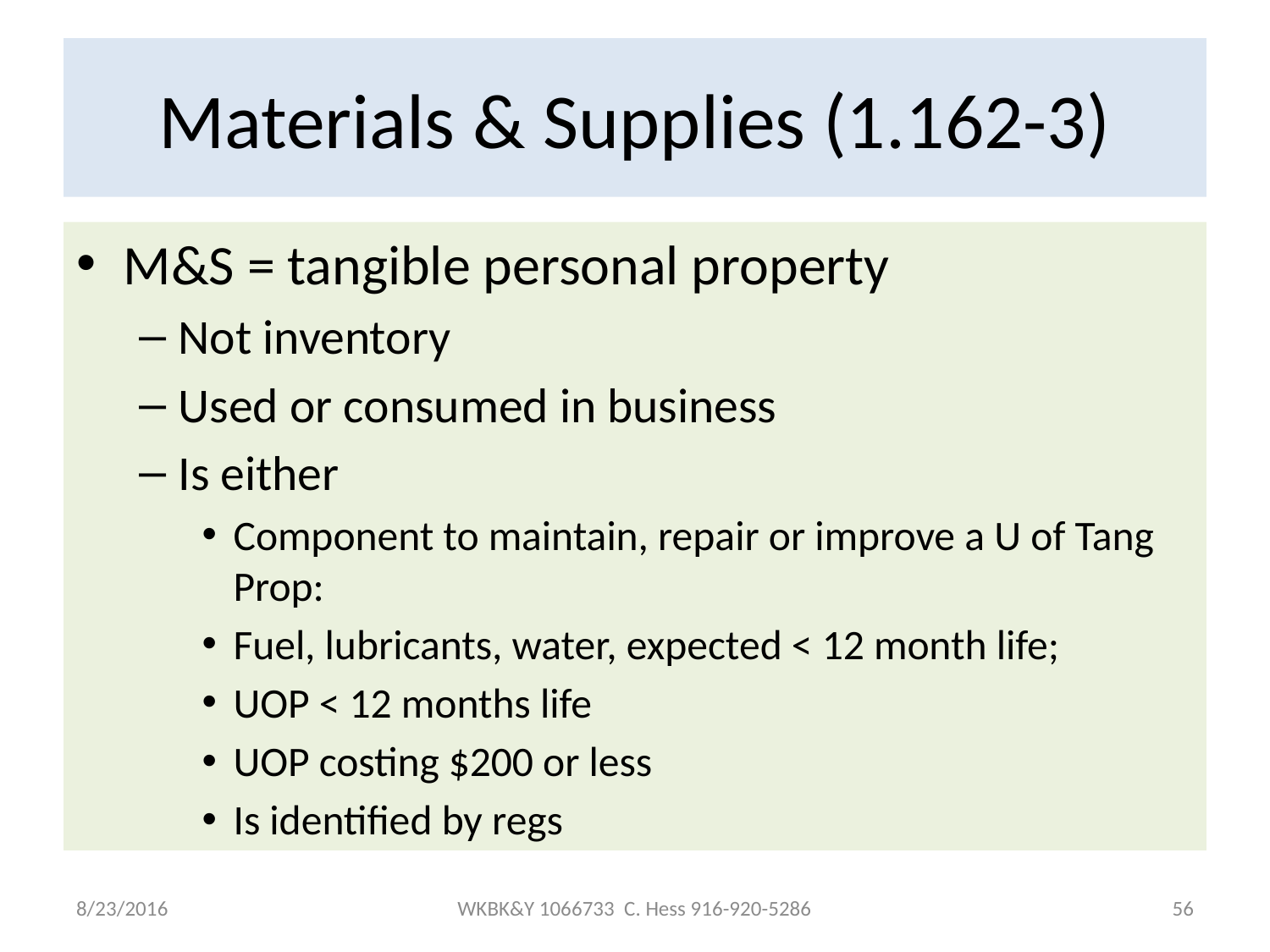

# Materials & Supplies (1.162-3)
M&S = tangible personal property
Not inventory
Used or consumed in business
Is either
Component to maintain, repair or improve a U of Tang Prop:
Fuel, lubricants, water, expected < 12 month life;
UOP < 12 months life
UOP costing $200 or less
Is identified by regs
8/23/2016
WKBK&Y 1066733  C. Hess 916-920-5286
56